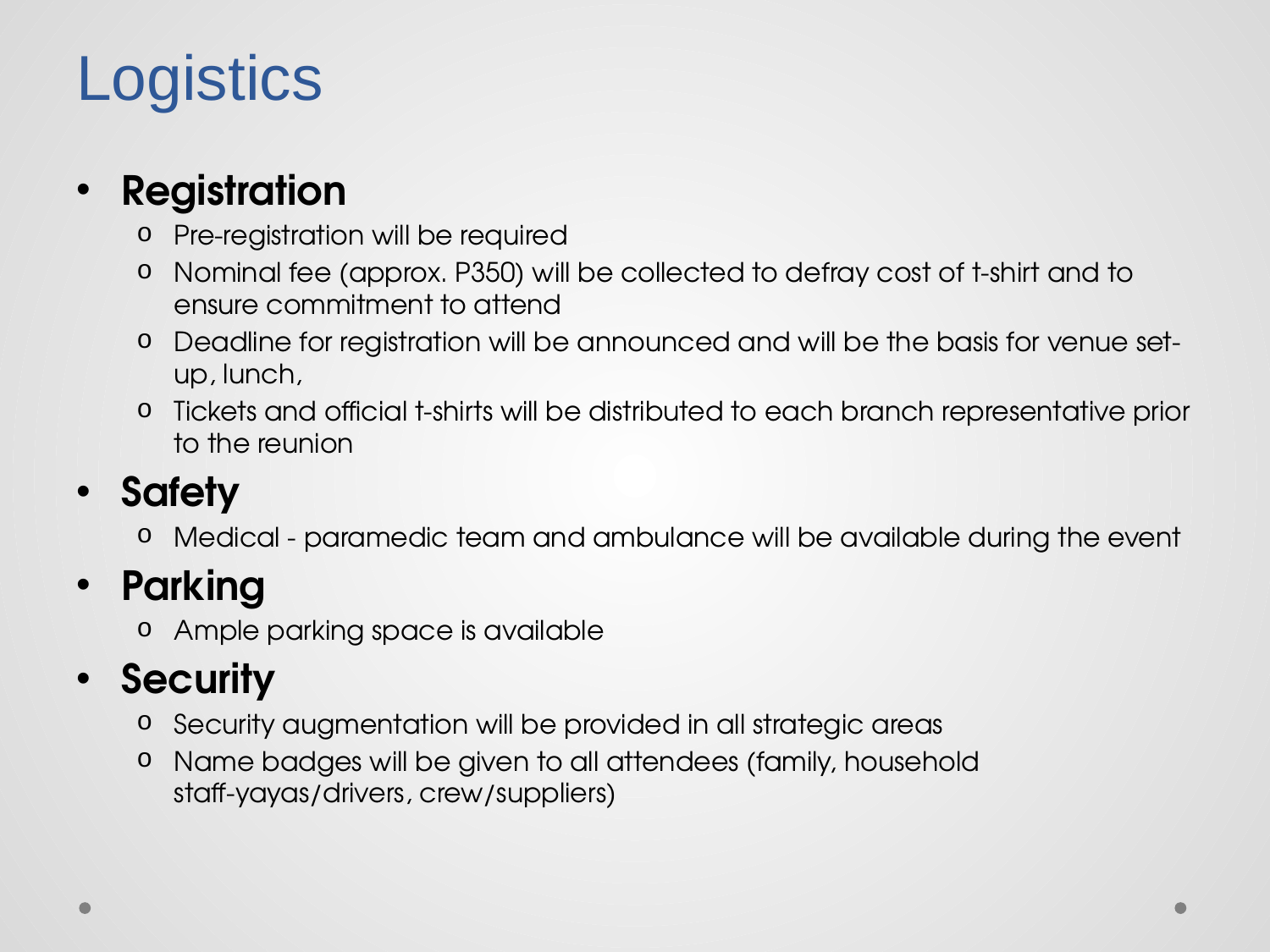

# Logistics
Registration
Pre-registration will be required
Nominal fee (approx. P350) will be collected to defray cost of t-shirt and to ensure commitment to attend
Deadline for registration will be announced and will be the basis for venue set-up, lunch,
Tickets and official t-shirts will be distributed to each branch representative prior to the reunion
Safety
Medical - paramedic team and ambulance will be available during the event
Parking
Ample parking space is available
Security
Security augmentation will be provided in all strategic areas
Name badges will be given to all attendees (family, household staff-yayas/drivers, crew/suppliers)